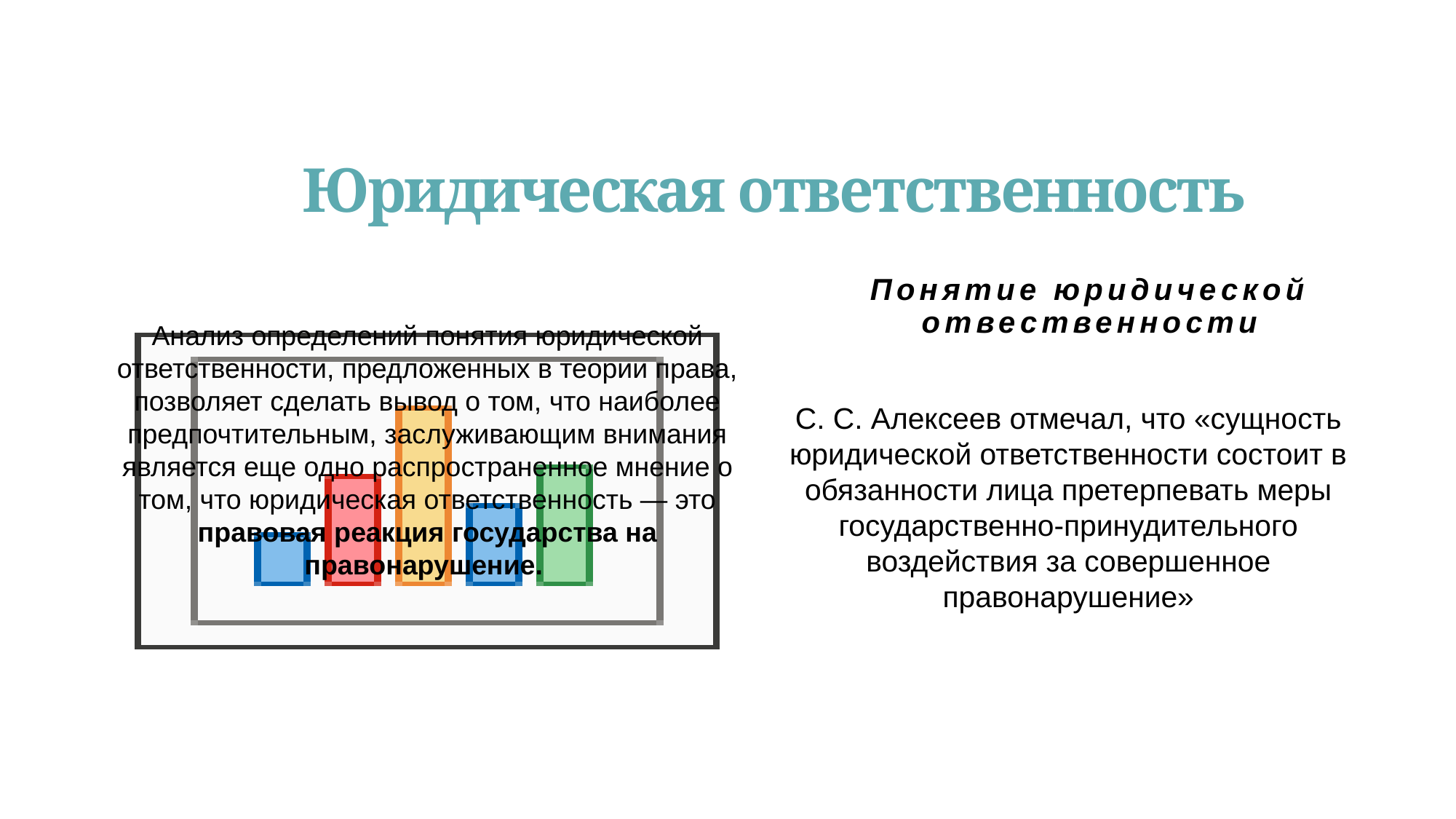

# Юридическая ответственность
Понятие юридической отвественности
Анализ определений понятия юридической ответственности, предложенных в теории права, позволяет сделать вывод о том, что наиболее предпочтительным, заслуживающим внимания является еще одно распространенное мнение о том, что юридическая ответственность — это правовая реакция государства на правонарушение.
С. С. Алексеев отмечал, что «сущность юридической ответственности состоит в обязанности лица претерпевать меры государственно-принудительного воздействия за совершенное правонарушение»